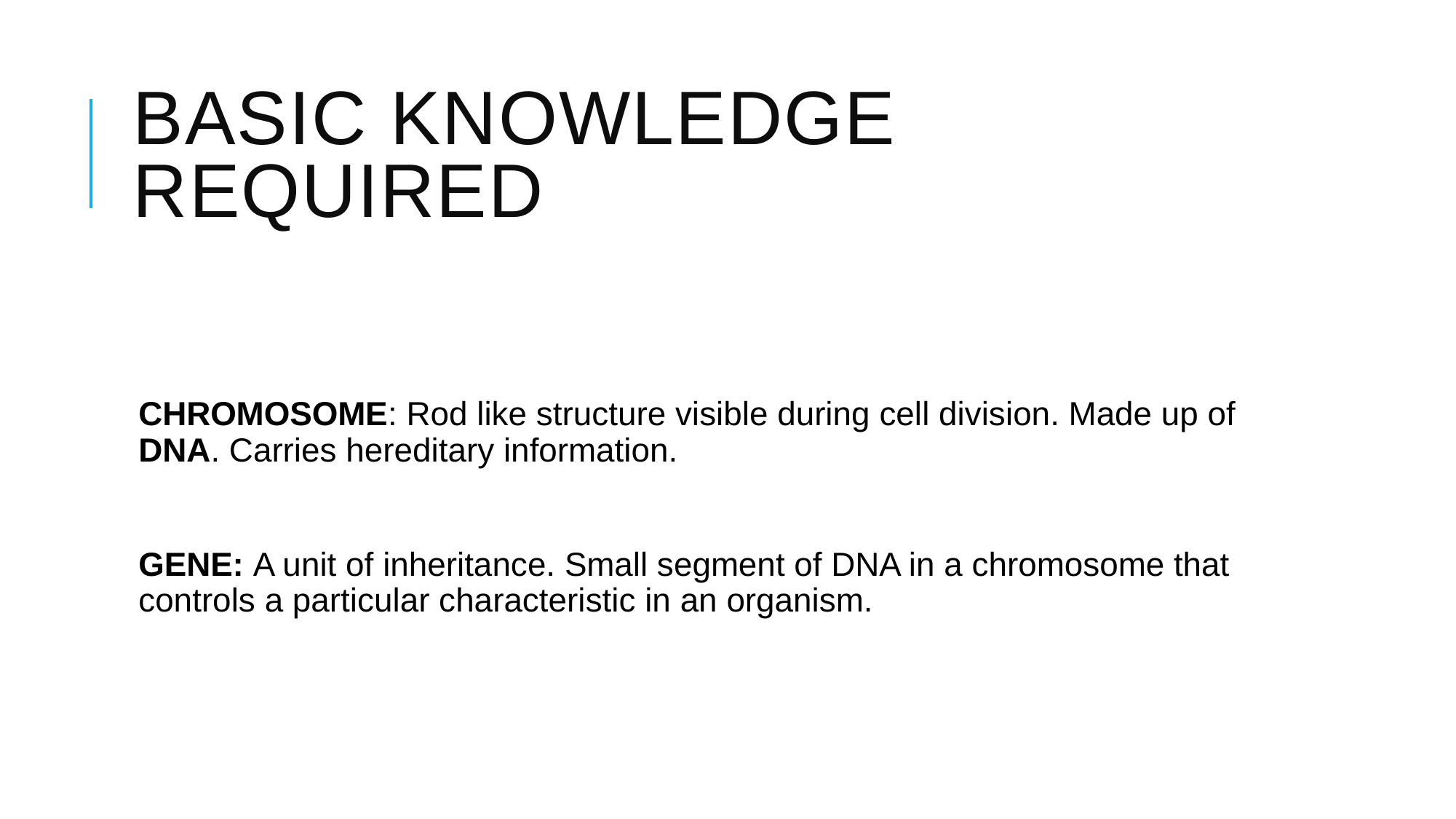

# BASIC KNOWLEDGE REQUIRED

CHROMOSOME: Rod like structure visible during cell division. Made up of DNA. Carries hereditary information.

GENE: A unit of inheritance. Small segment of DNA in a chromosome that controls a particular characteristic in an organism.